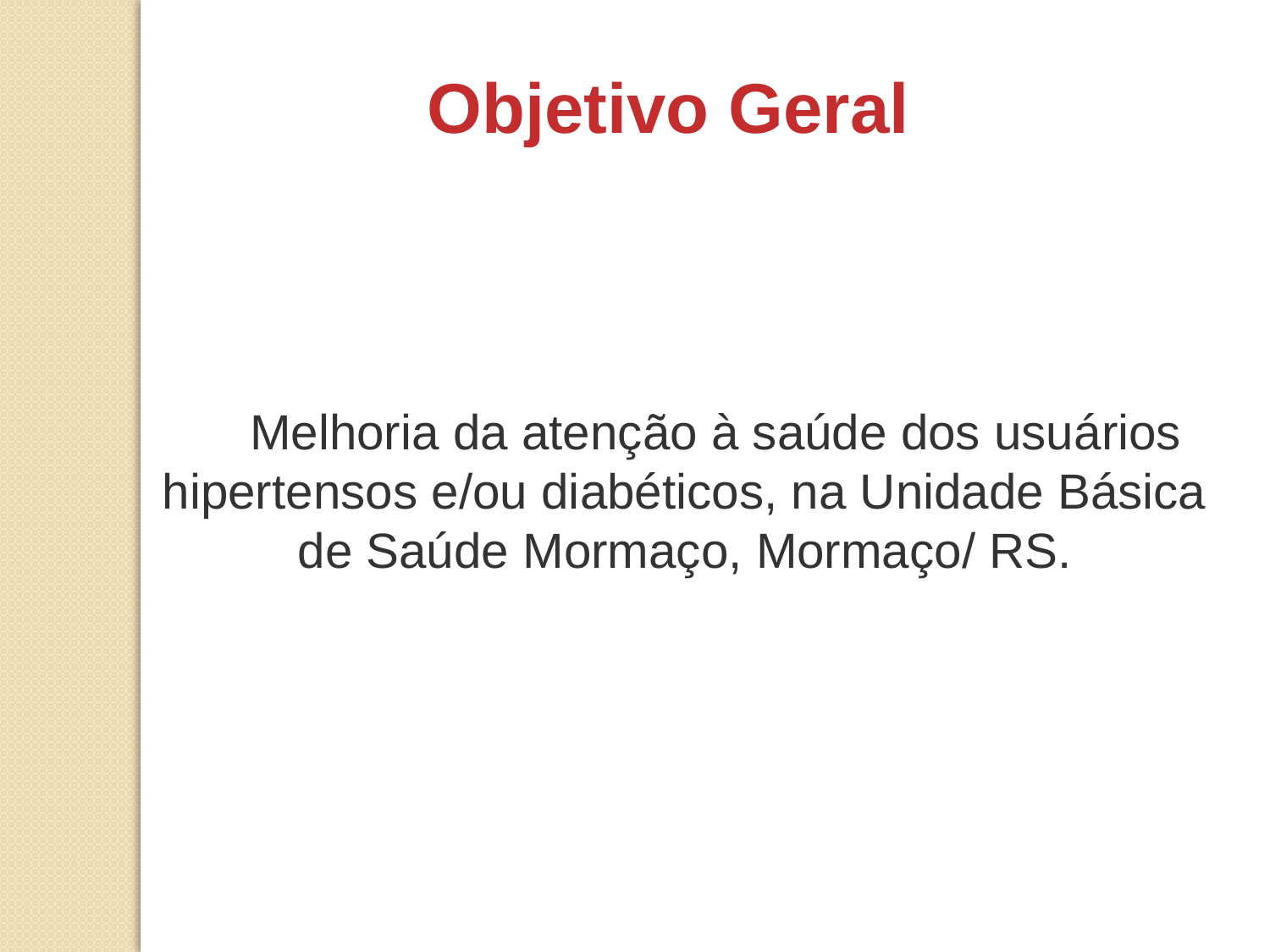

Objetivo Geral

Melhoria da atenção à saúde dos usuários hipertensos e/ou diabéticos, na Unidade Básica de Saúde Mormaço, Mormaço/ RS.